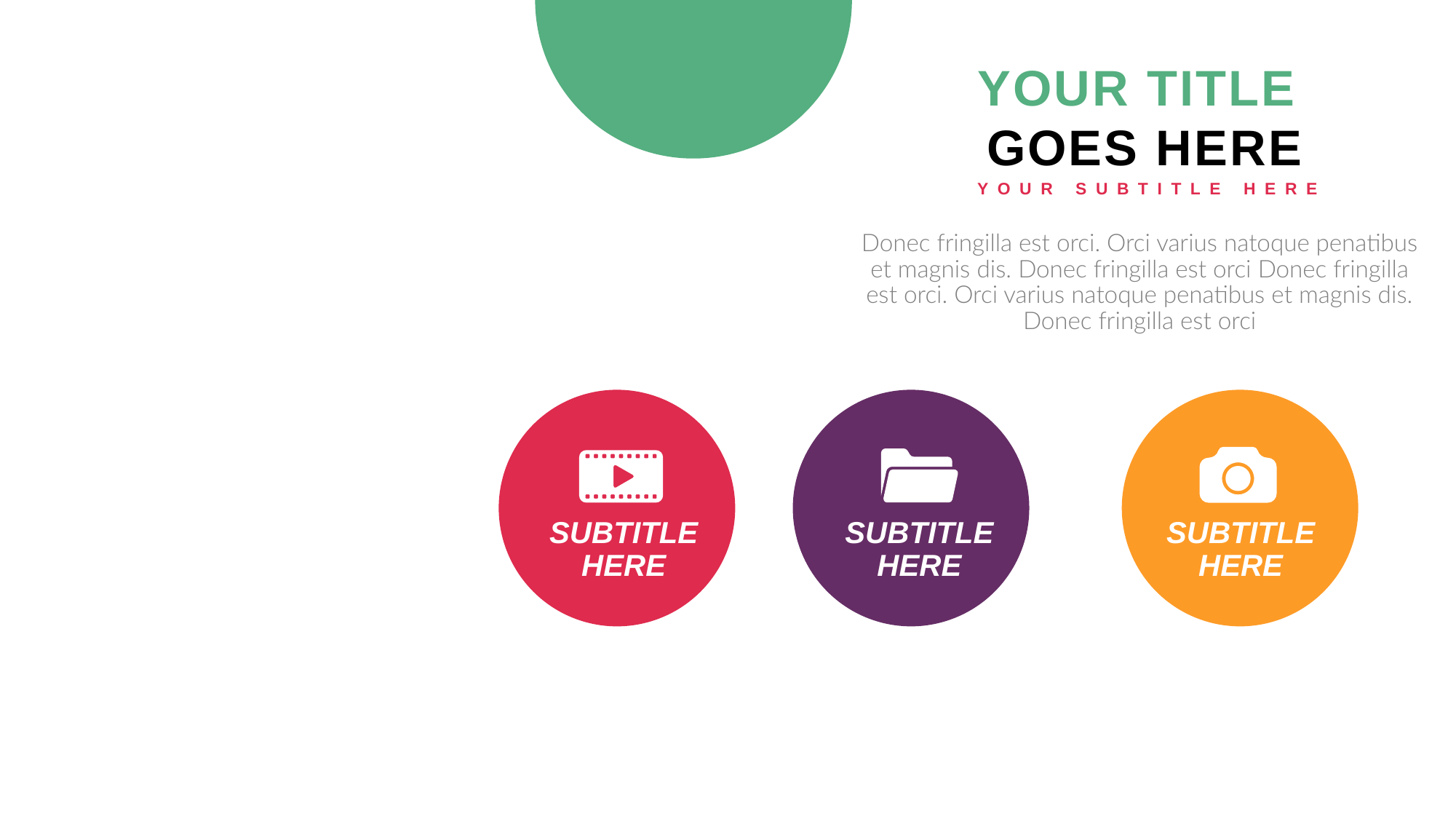

YOUR TITLE
GOES HERE
YOUR SUBTITLE HERE

Donec fringilla est orci. Orci varius natoque penatibus et magnis dis. Donec fringilla est orci Donec fringilla est orci. Orci varius natoque penatibus et magnis dis. Donec fringilla est orci

SUBTITLE
HERE
SUBTITLE
HERE
SUBTITLE
HERE